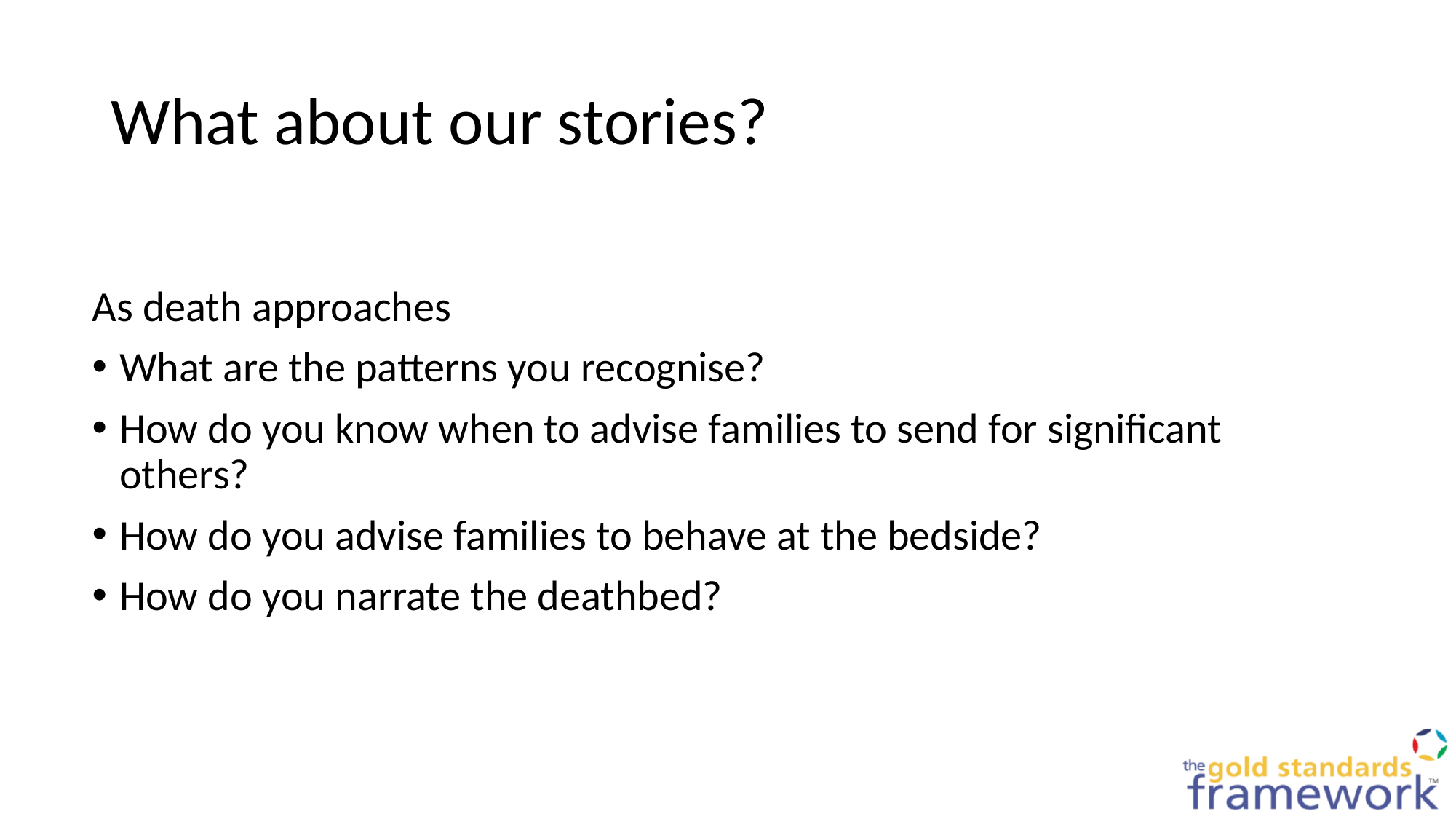

# What about our stories?
As death approaches
What are the patterns you recognise?
How do you know when to advise families to send for significant others?
How do you advise families to behave at the bedside?
How do you narrate the deathbed?